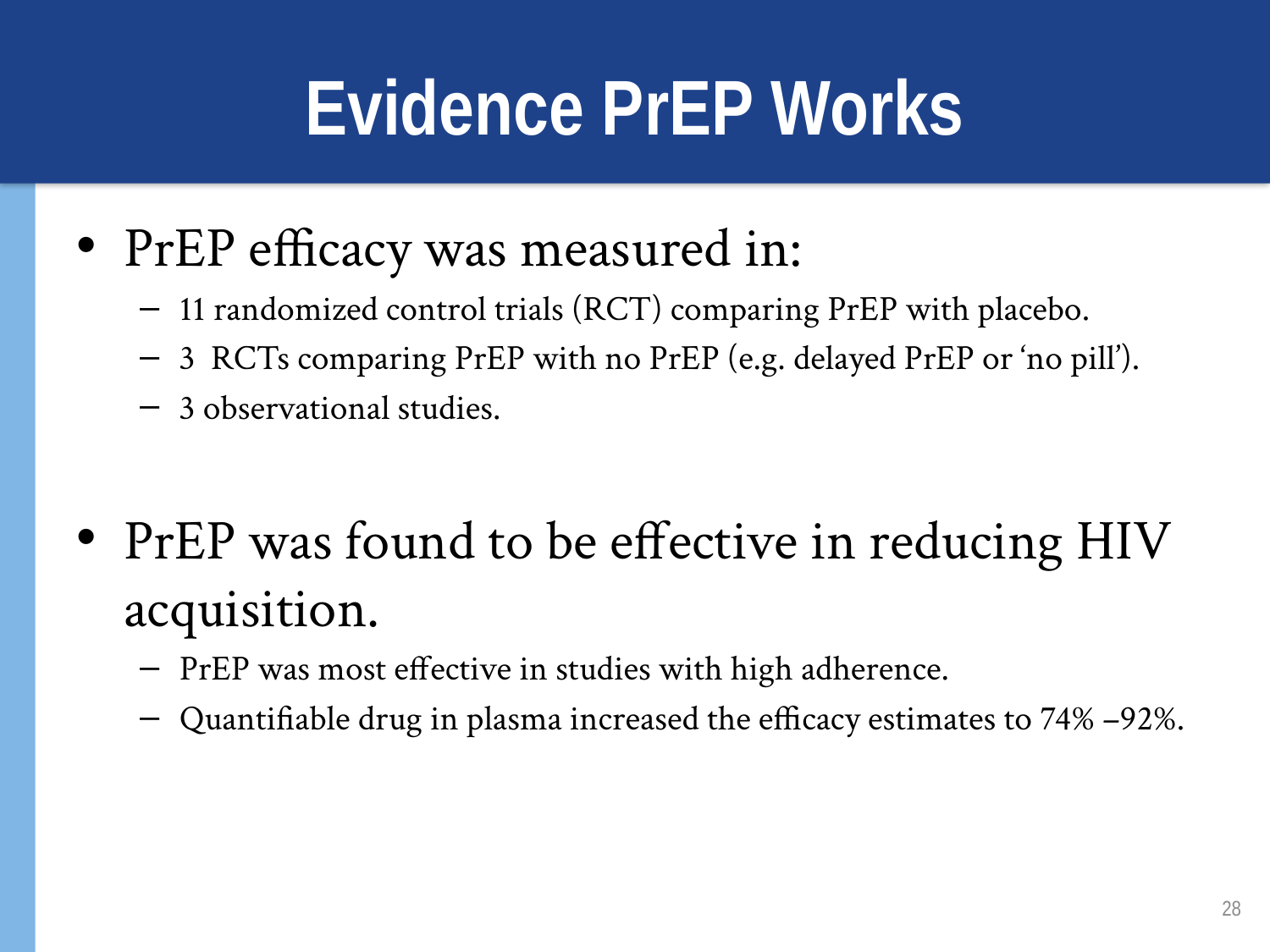

# Evidence PrEP Works
PrEP efficacy was measured in:
11 randomized control trials (RCT) comparing PrEP with placebo.
3  RCTs comparing PrEP with no PrEP (e.g. delayed PrEP or ‘no pill’).
3 observational studies.

PrEP was found to be effective in reducing HIV acquisition.
PrEP was most effective in studies with high adherence.
Quantifiable drug in plasma increased the efficacy estimates to 74% –92%.
28